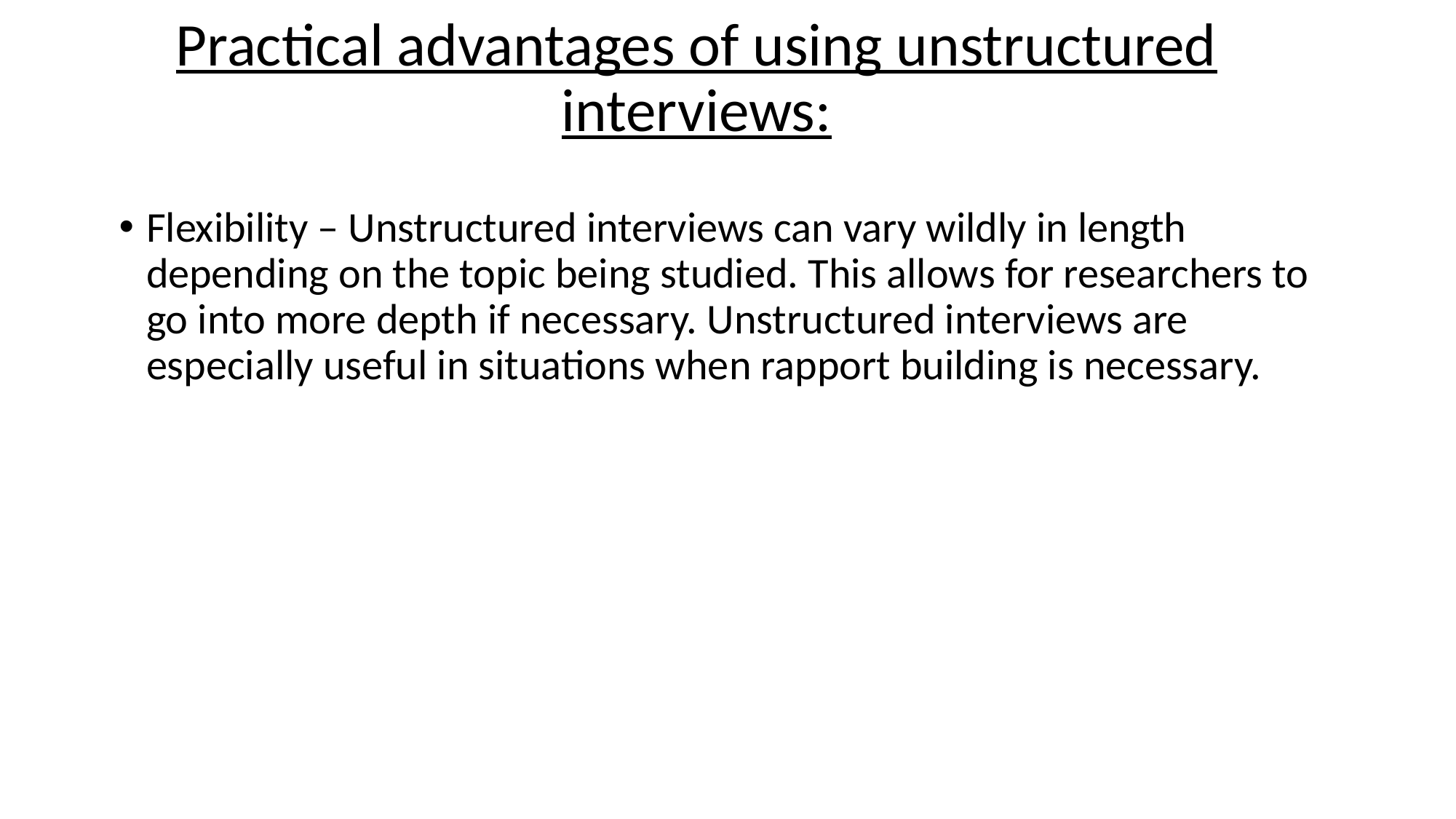

# Practical advantages of using unstructured interviews:
Flexibility – Unstructured interviews can vary wildly in length depending on the topic being studied. This allows for researchers to go into more depth if necessary. Unstructured interviews are especially useful in situations when rapport building is necessary.